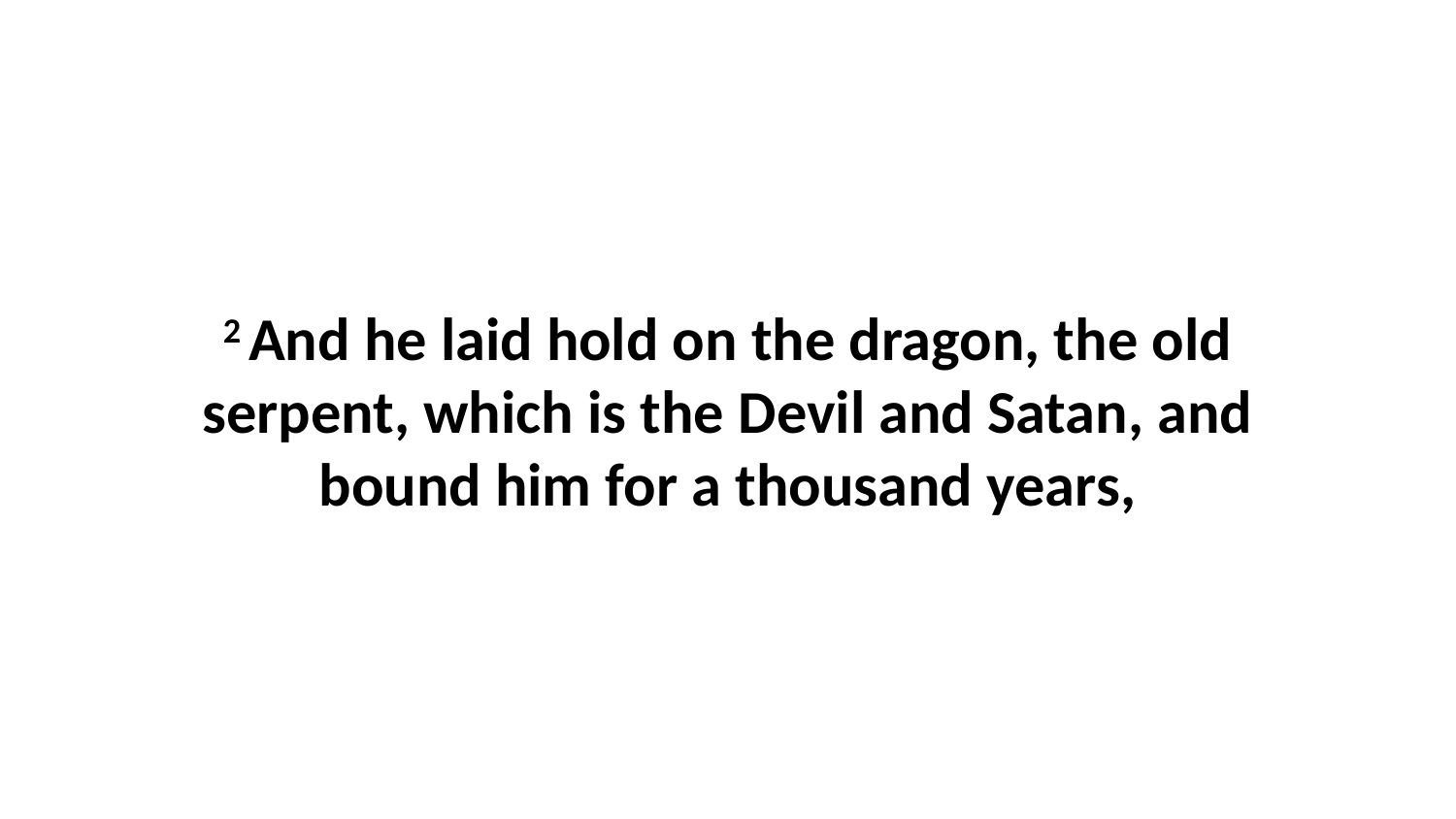

2 And he laid hold on the dragon, the old serpent, which is the Devil and Satan, and bound him for a thousand years,